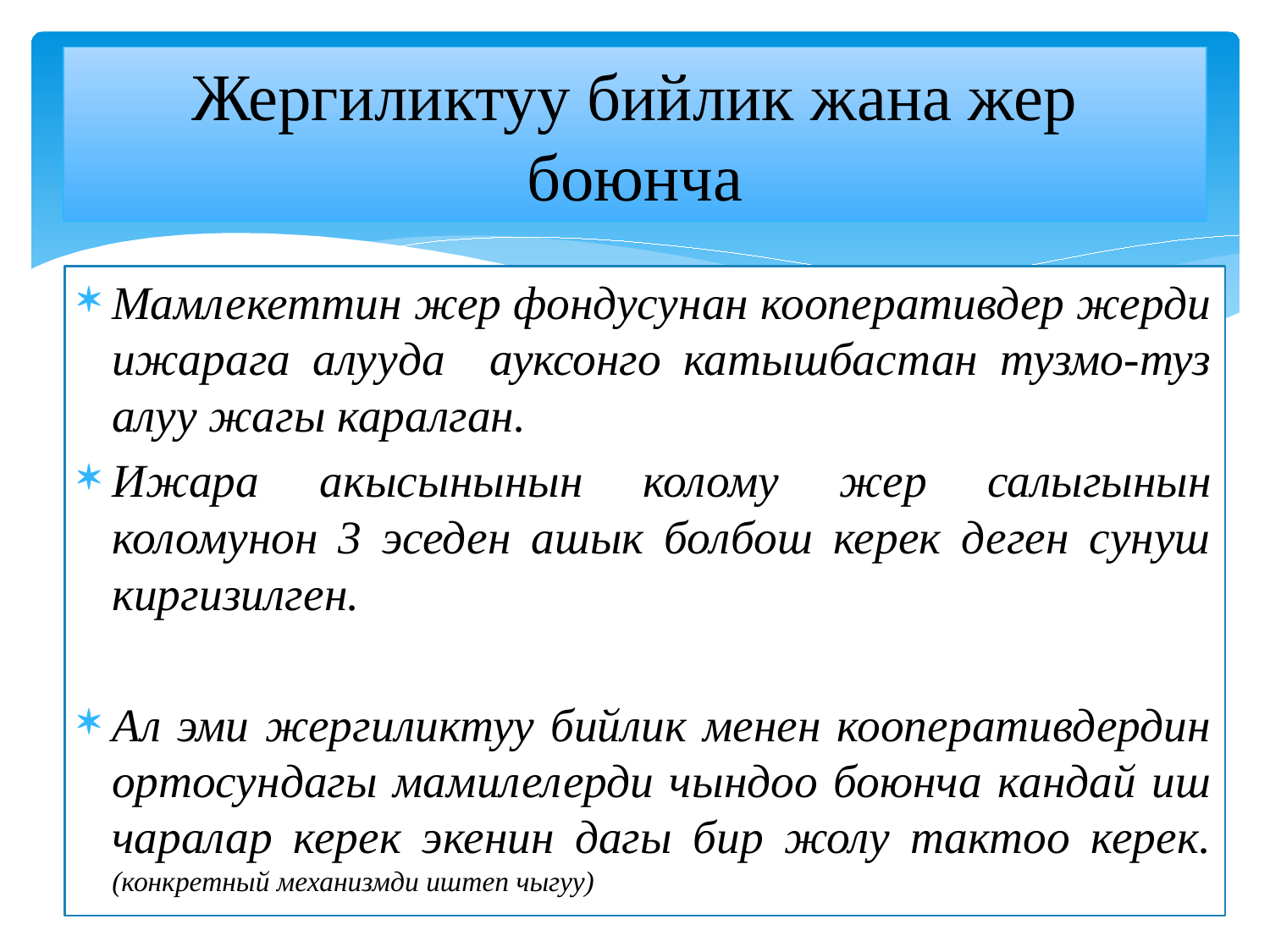

# Жергиликтуу бийлик жана жер боюнча
Мамлекеттин жер фондусунан кооперативдер жерди ижарага алууда  ауксонго катышбастан тузмо-туз алуу жагы каралган.
Ижара акысынынын колому жер салыгынын коломунон 3 эседен ашык болбош керек деген сунуш киргизилген.

Ал эми жергиликтуу бийлик менен кооперативдердин ортосундагы мамилелерди чындоо боюнча кандай иш чаралар керек экенин дагы бир жолу тактоо керек. (конкретный механизмди иштеп чыгуу)